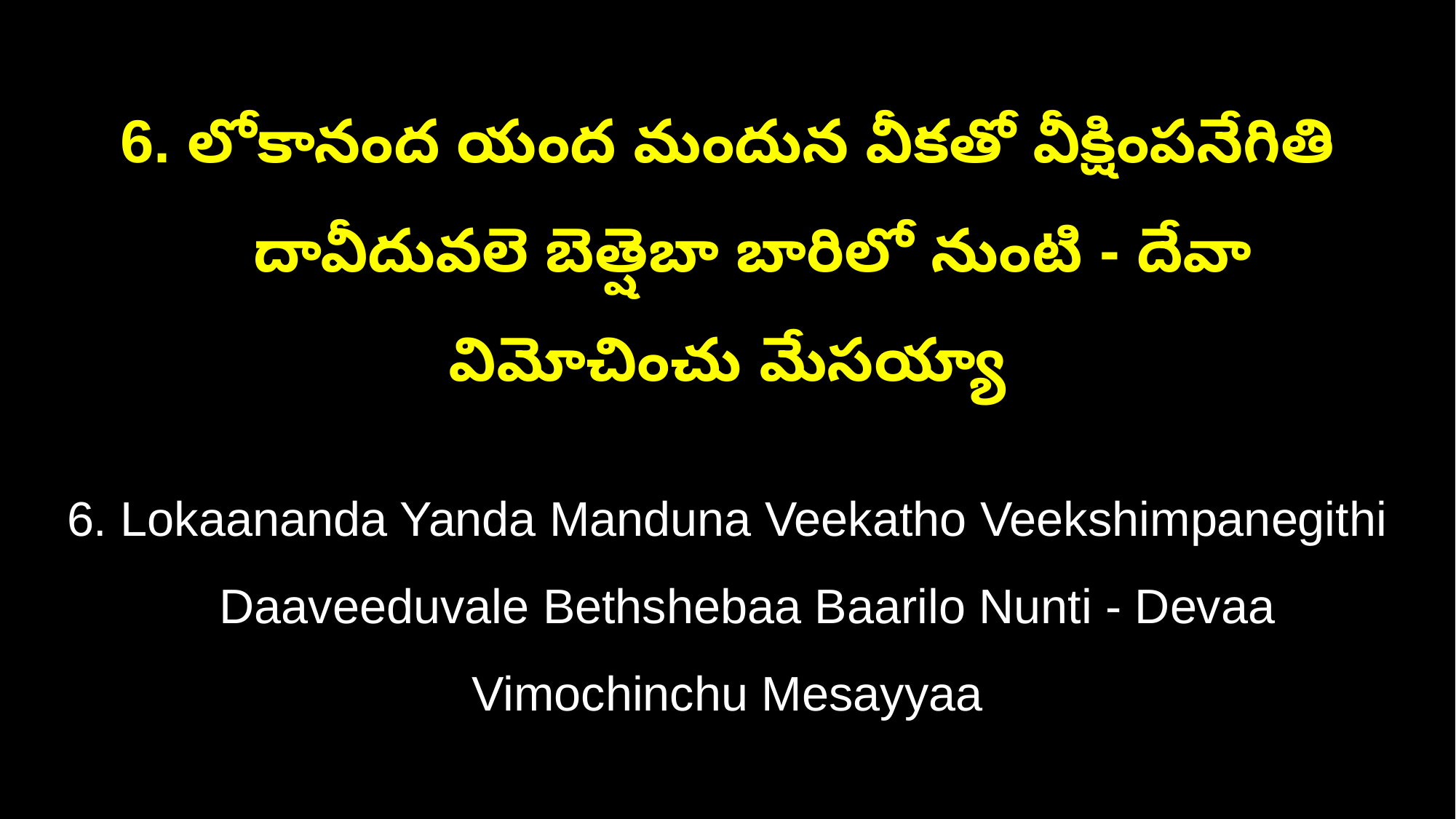

6. లోకానంద యంద మందున వీకతో వీక్షింపనేగితి
   దావీదువలె బెత్షెబా బారిలో నుంటి - దేవా విమోచించు మేసయ్యా
6. Lokaananda Yanda Manduna Veekatho Veekshimpanegithi
   Daaveeduvale Bethshebaa Baarilo Nunti - Devaa Vimochinchu Mesayyaa